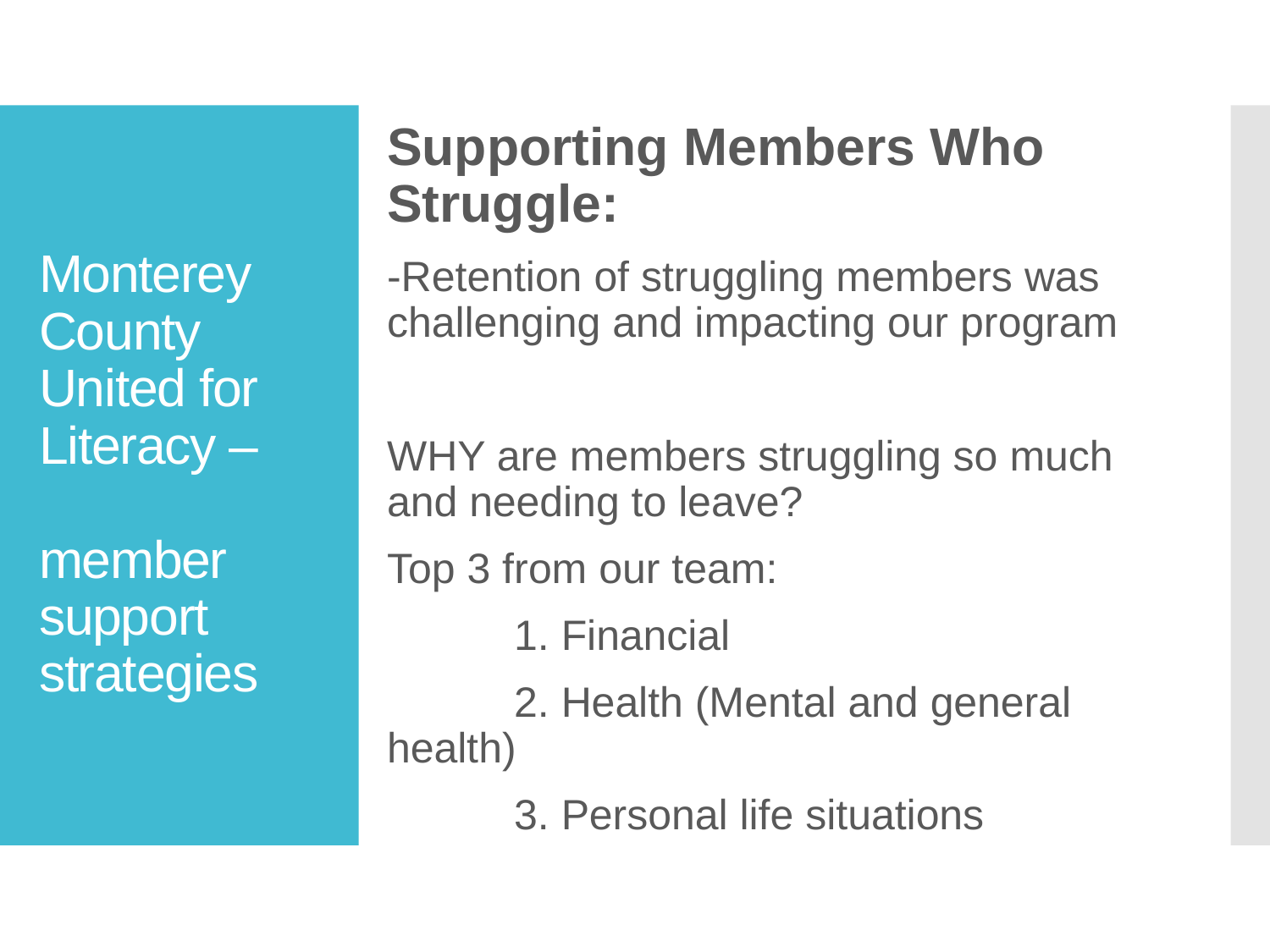

Supporting Members Who Struggle:
-Retention of struggling members was challenging and impacting our program

WHY are members struggling so much and needing to leave?
Top 3 from our team:
	1. Financial
	2. Health (Mental and general health)
	3. Personal life situations

# Monterey County United for Literacy – member support strategies